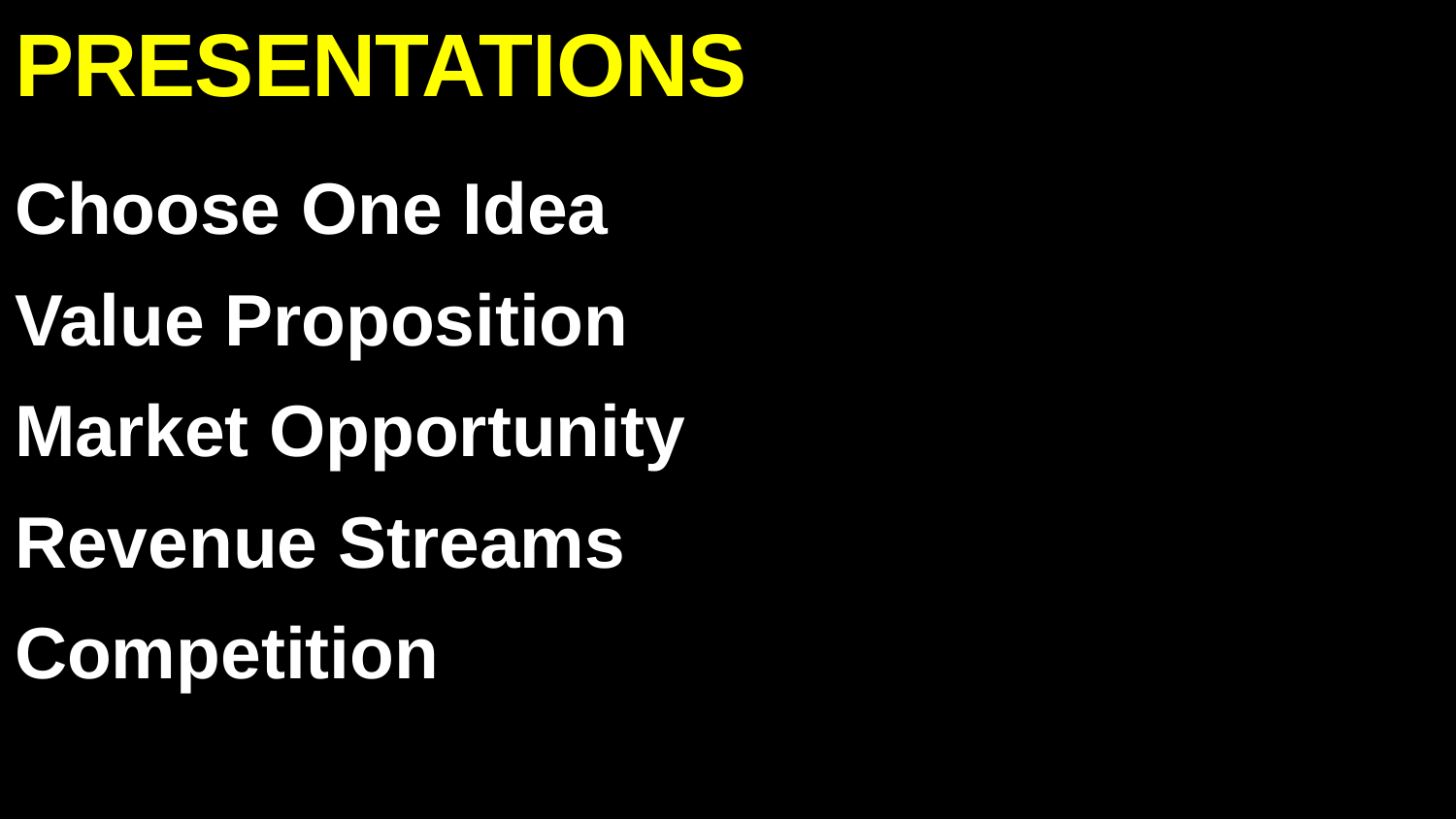

# Presentations
Choose One Idea
Value Proposition
Market Opportunity
Revenue Streams
Competition